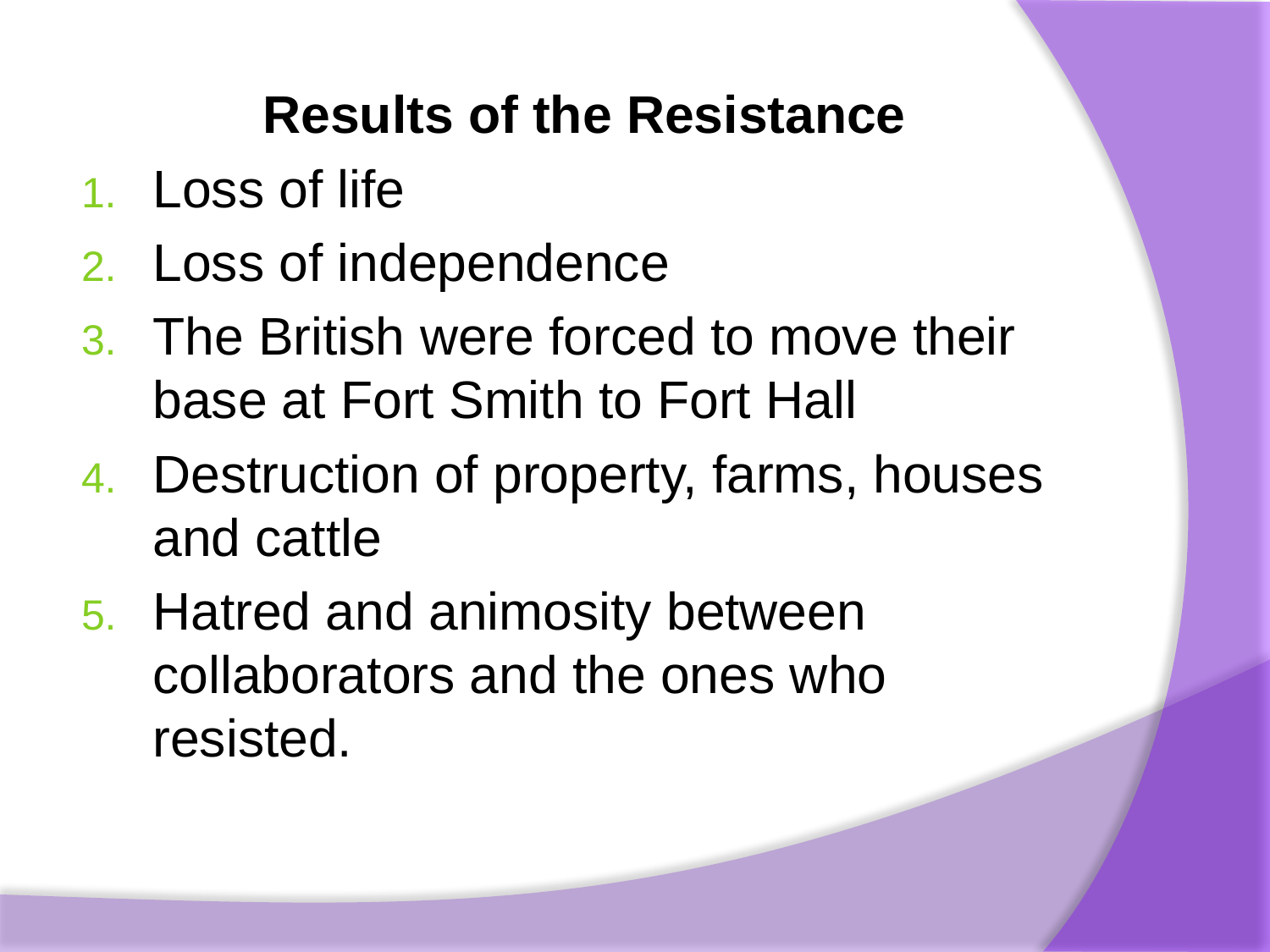

Results of the Resistance
Loss of life
Loss of independence
The British were forced to move their base at Fort Smith to Fort Hall
Destruction of property, farms, houses and cat­tle
Hatred and animosity between collaborators and the ones who resisted.